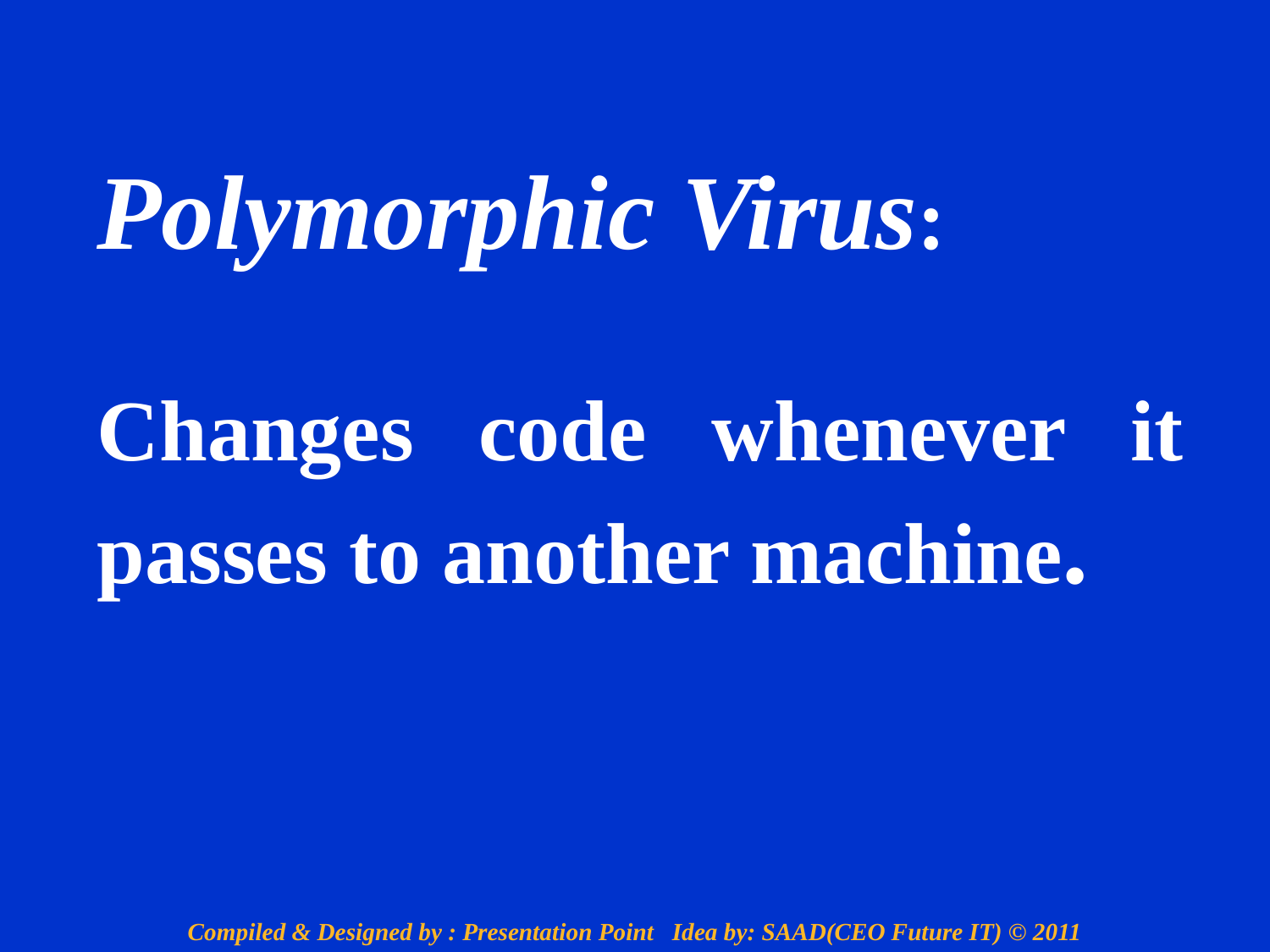

Polymorphic Virus:

Changes code whenever it passes to another machine.
Compiled & Designed by : Presentation Point   Idea by: SAAD(CEO Future IT) © 2011